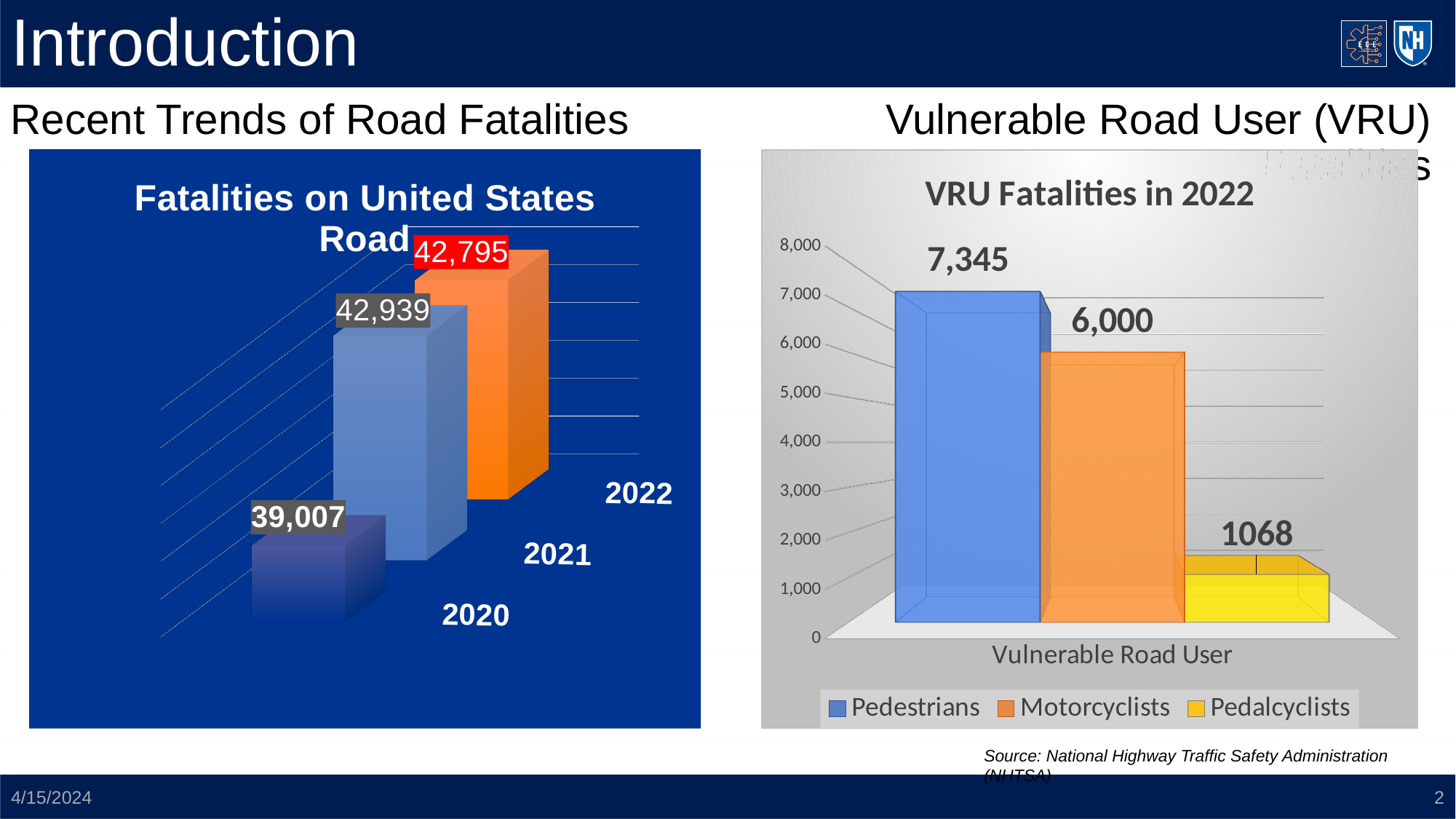

# Introduction
Recent Trends of Road Fatalities
Vulnerable Road User (VRU) Fatalities

[unsupported chart]

[unsupported chart]

Source: National Highway Traffic Safety Administration (NHTSA)

2
4/15/2024